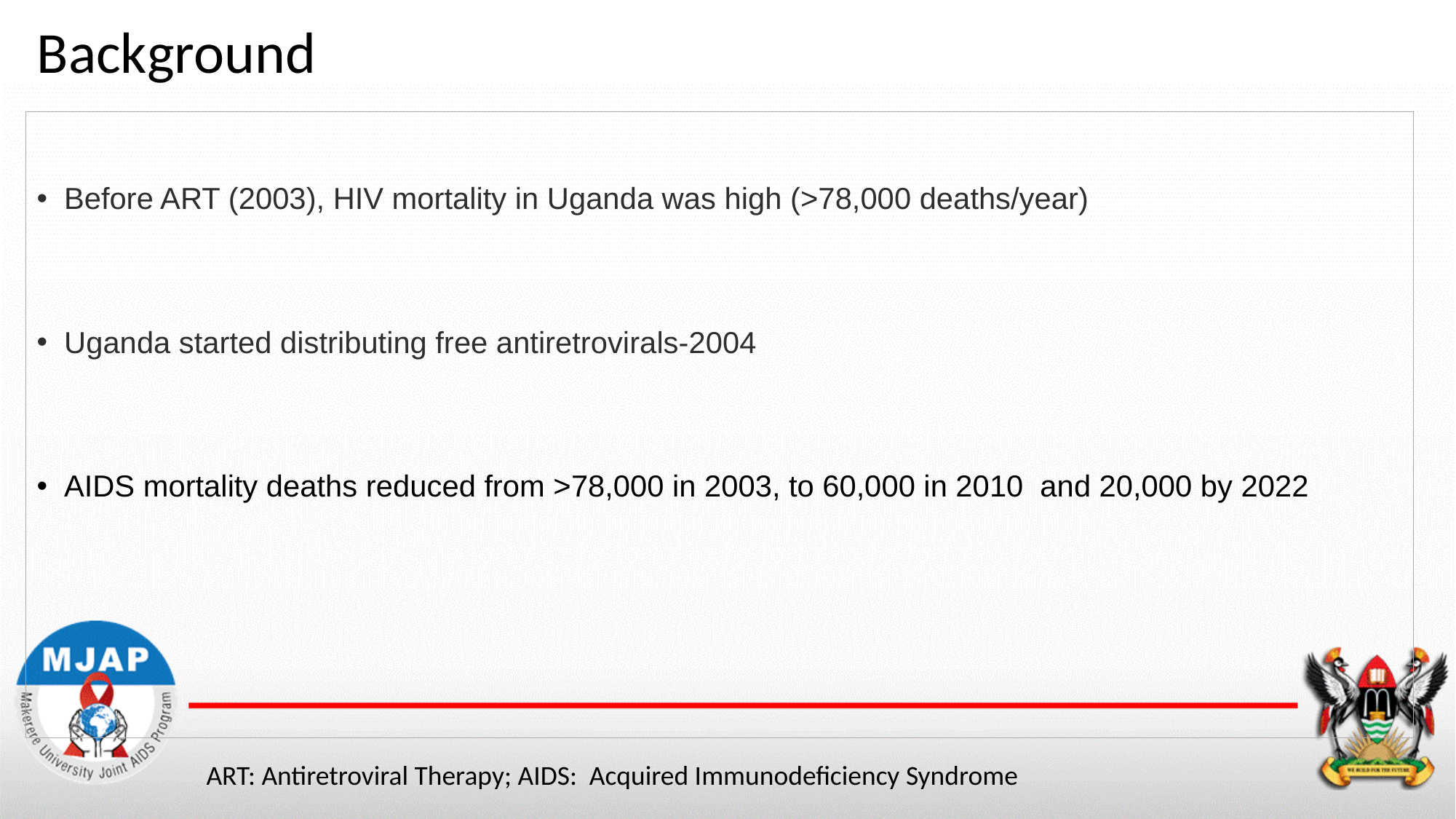

# Background

Before ART (2003), HIV mortality in Uganda was high (>78,000 deaths/year)

Uganda started distributing free antiretrovirals-2004

AIDS mortality deaths reduced from >78,000 in 2003, to 60,000 in 2010  and 20,000 by 2022
ART: Antiretroviral Therapy; AIDS:  Acquired Immunodeficiency Syndrome